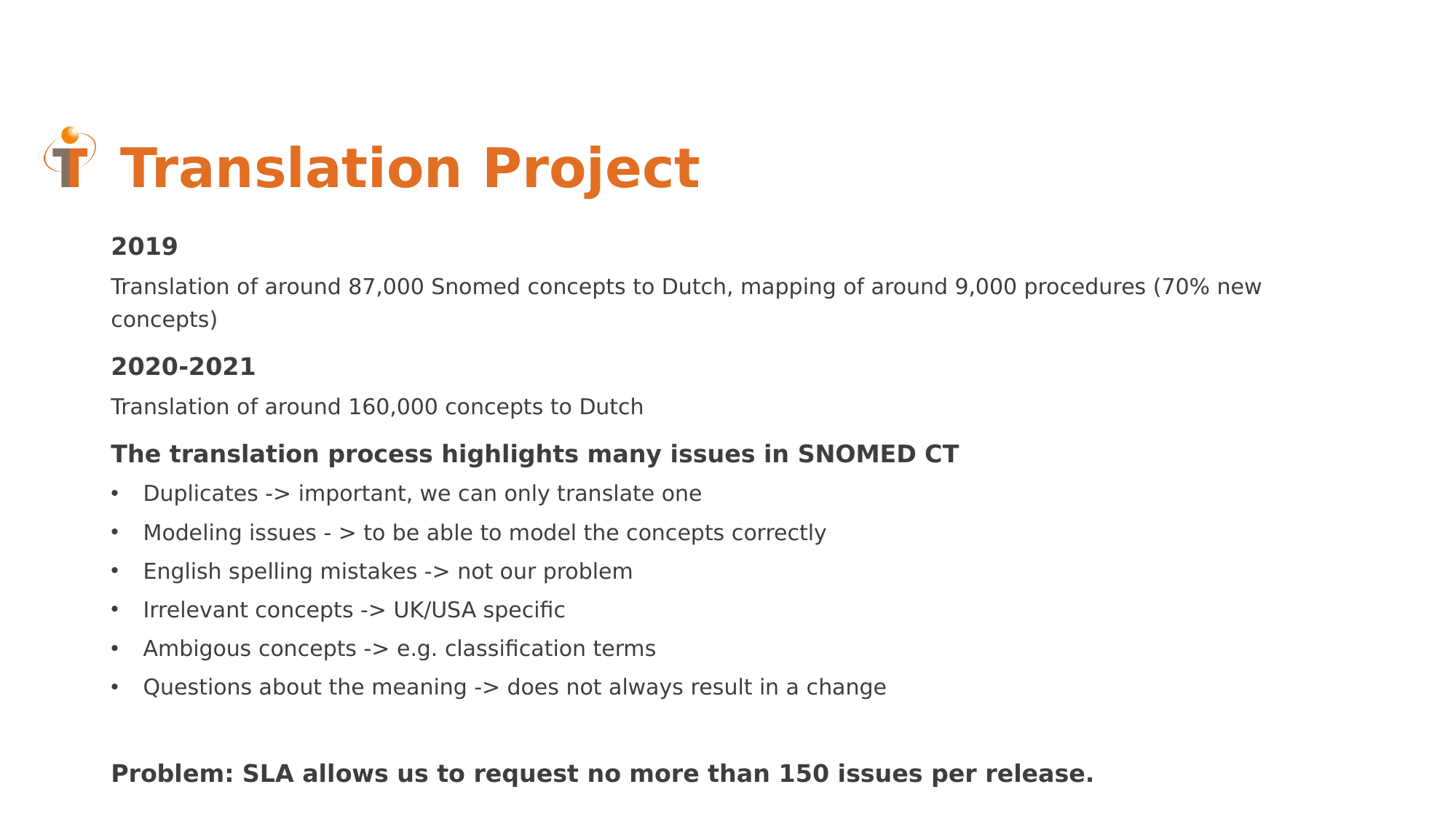

# Translation Project
2019
Translation of around 87,000 Snomed concepts to Dutch, mapping of around 9,000 procedures (70% new concepts)
2020-2021
Translation of around 160,000 concepts to Dutch
The translation process highlights many issues in SNOMED CT
Duplicates -> important, we can only translate one
Modeling issues - > to be able to model the concepts correctly
English spelling mistakes -> not our problem
Irrelevant concepts -> UK/USA specific
Ambigous concepts -> e.g. classification terms
Questions about the meaning -> does not always result in a change

Problem: SLA allows us to request no more than 150 issues per release.